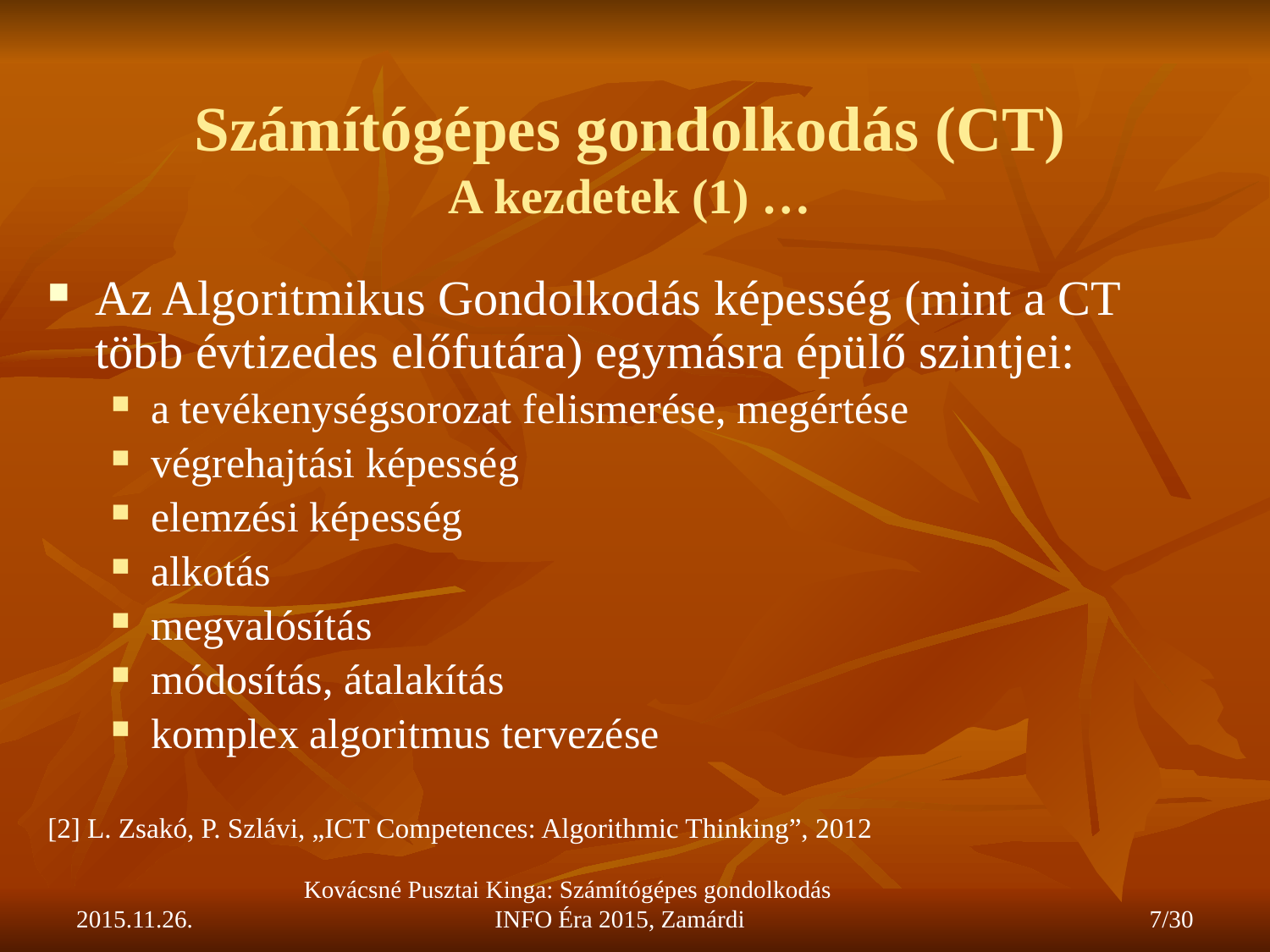

# Számítógépes gondolkodás (CT) A kezdetek (1) …
Az Algoritmikus Gondolkodás képesség (mint a CT több évtizedes előfutára) egymásra épülő szintjei:
a tevékenységsorozat felismerése, megértése
végrehajtási képesség
elemzési képesség
alkotás
megvalósítás
módosítás, átalakítás
komplex algoritmus tervezése

[2] L. Zsakó, P. Szlávi, „ICT Competences: Algorithmic Thinking”, 2012

2015.11.26.
Kovácsné Pusztai Kinga: Számítógépes gondolkodás                  INFO Éra 2015, Zamárdi

7/30